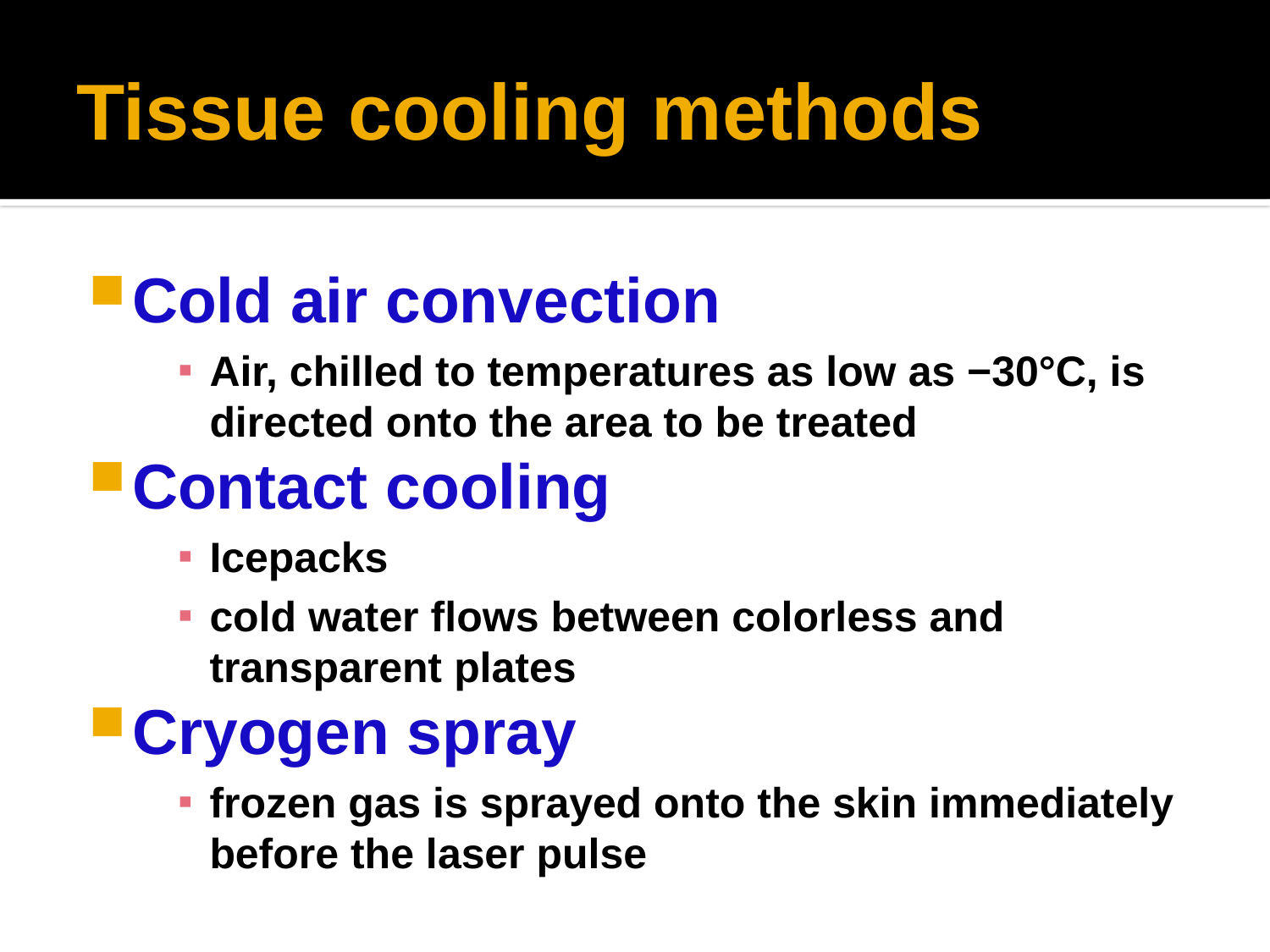

# Tissue cooling methods
Cold air convection
Air, chilled to temperatures as low as −30°C, is directed onto the area to be treated
Contact cooling
Icepacks
cold water flows between colorless and transparent plates
Cryogen spray
frozen gas is sprayed onto the skin immediately before the laser pulse